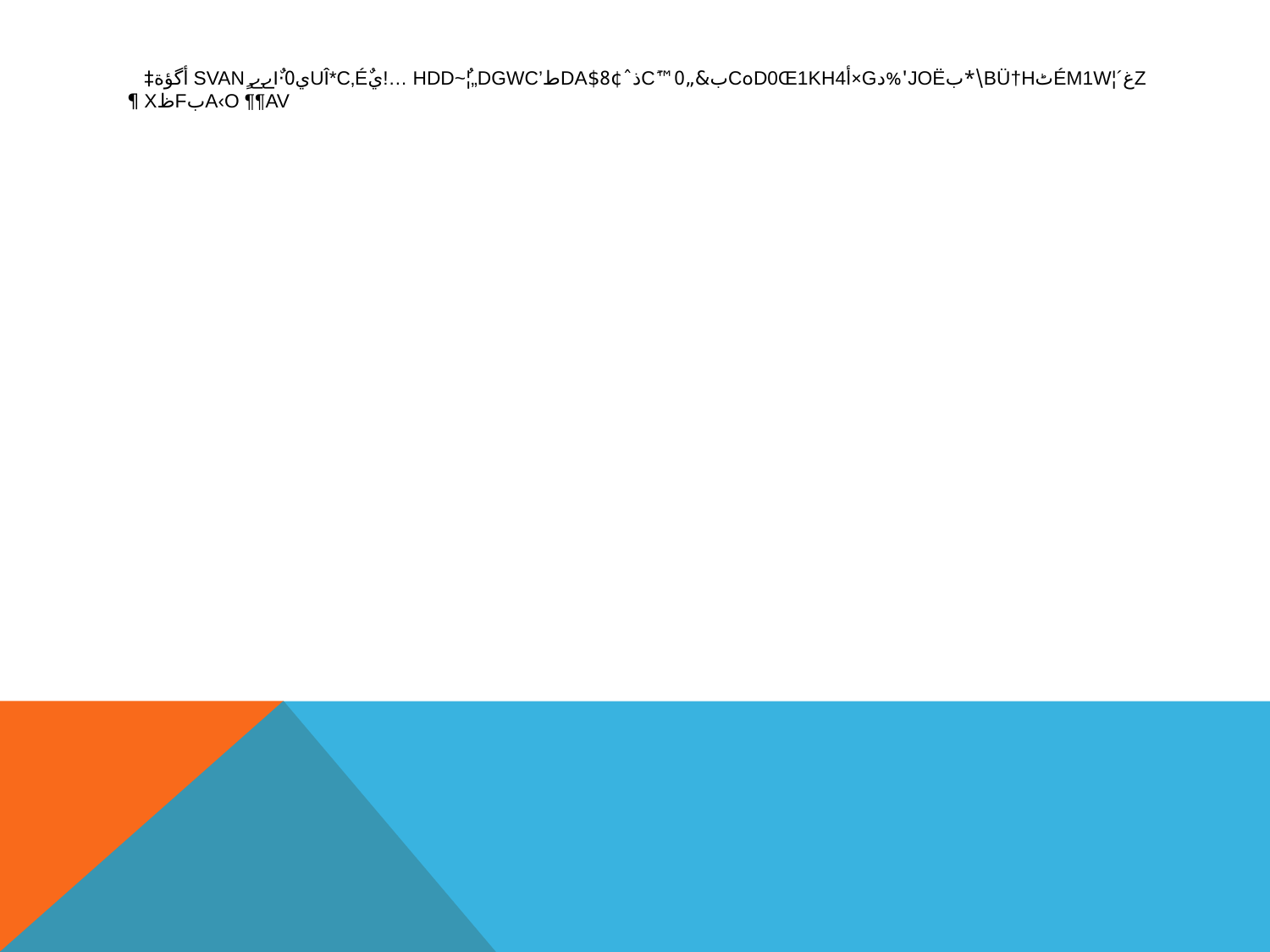

# ZغM1W¦´	é­ٹBü†H\*بjOë'%دg×أD0œ1kh4ہCب&„0™َCذˆ¢8$DaطC’	!… hDD~ٌ¦„DG‎Wيuî*C‚éٌي0·iٌےے SvANٍ أگؤة‡
A‹O ¶¶AVبfظx ¶